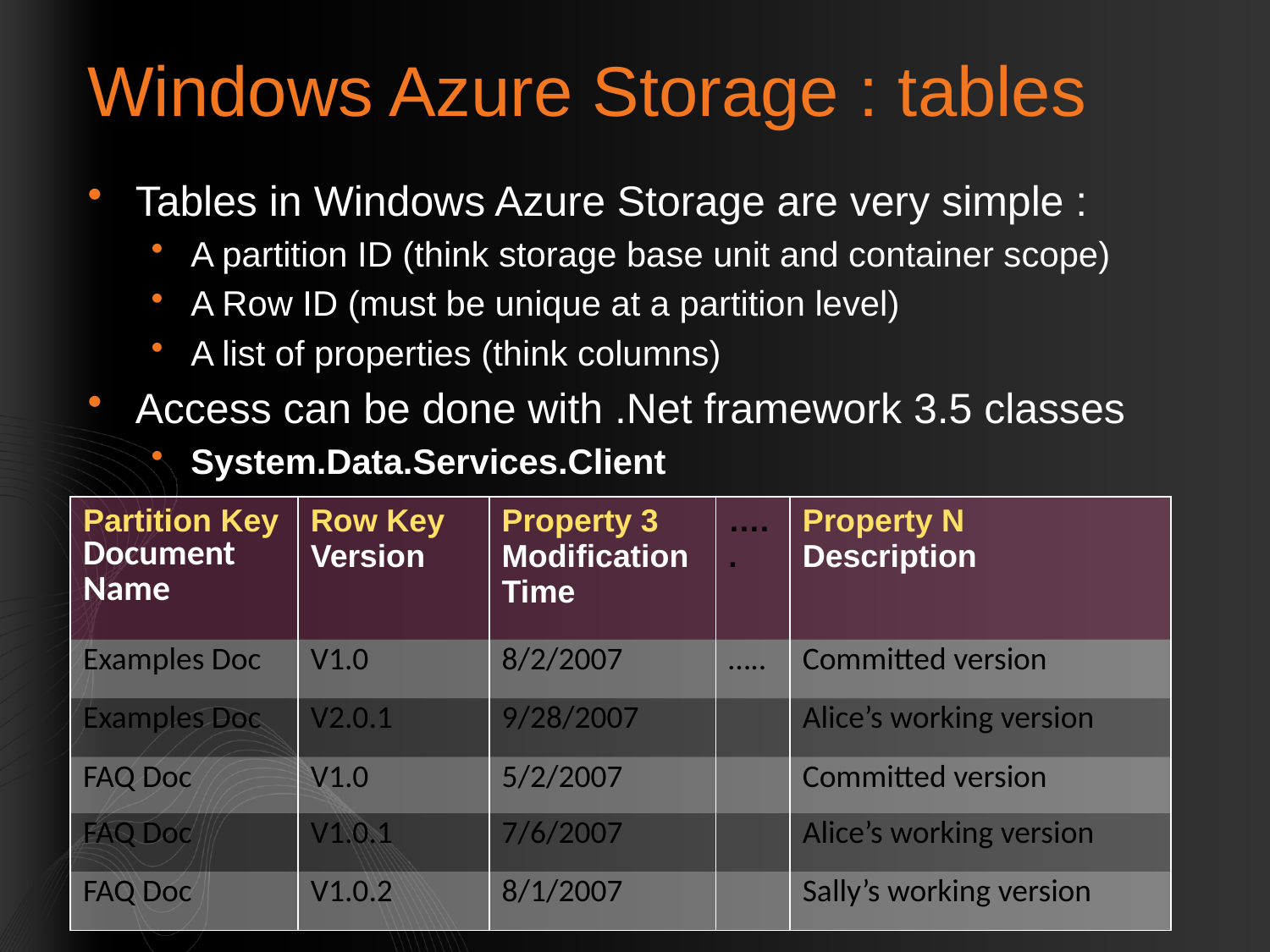

# Windows Azure Storage : tables
Tables in Windows Azure Storage are very simple :
A partition ID (think storage base unit and container scope)
A Row ID (must be unique at a partition level)
A list of properties (think columns)
Access can be done with .Net framework 3.5 classes
System.Data.Services.Client

| Partition Key Document Name | Row Key Version | Property 3 Modification Time | ….. | Property N Description |
| --- | --- | --- | --- | --- |
| Examples Doc | V1.0 | 8/2/2007 | ….. | Committed version |
| Examples Doc | V2.0.1 | 9/28/2007 |  | Alice’s working version |
| FAQ Doc | V1.0 | 5/2/2007 |  | Committed version |
| FAQ Doc | V1.0.1 | 7/6/2007 |  | Alice’s working version |
| FAQ Doc | V1.0.2 | 8/1/2007 |  | Sally’s working version |